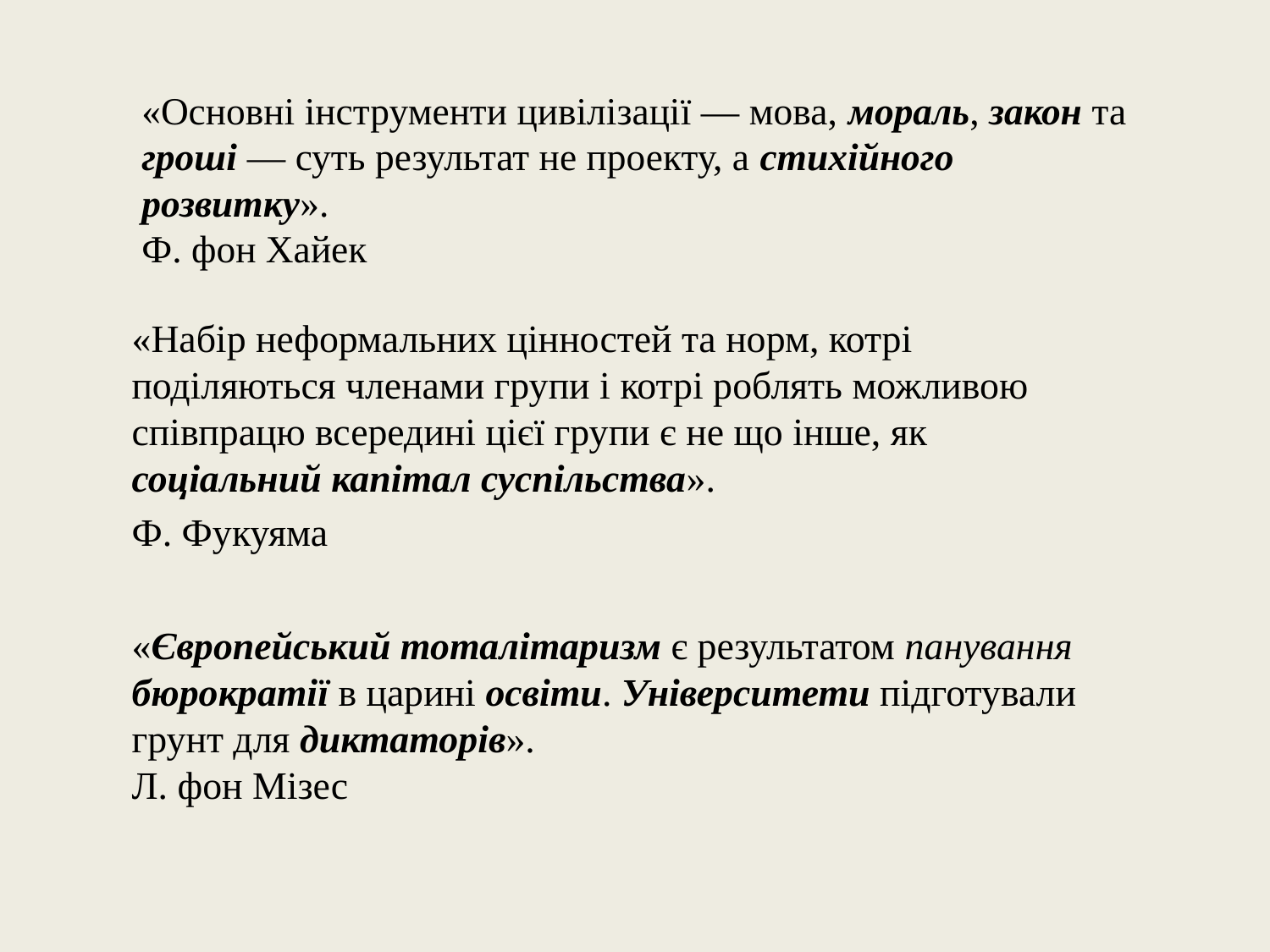

# «Основні інструменти цивілізації — мова, мораль, закон та гроші — суть результат не проекту, а стихійного розвитку». Ф. фон Хайек
«Набір неформальних цінностей та норм, котрі поділяються членами групи і котрі роблять можливою співпрацю всередині цієї групи є не що інше, як соціальний капітал суспільства».
Ф. Фукуяма
«Європейський тоталітаризм є результатом панування бюрократії в царині освіти. Університети підготували грунт для диктаторів».
Л. фон Мізес